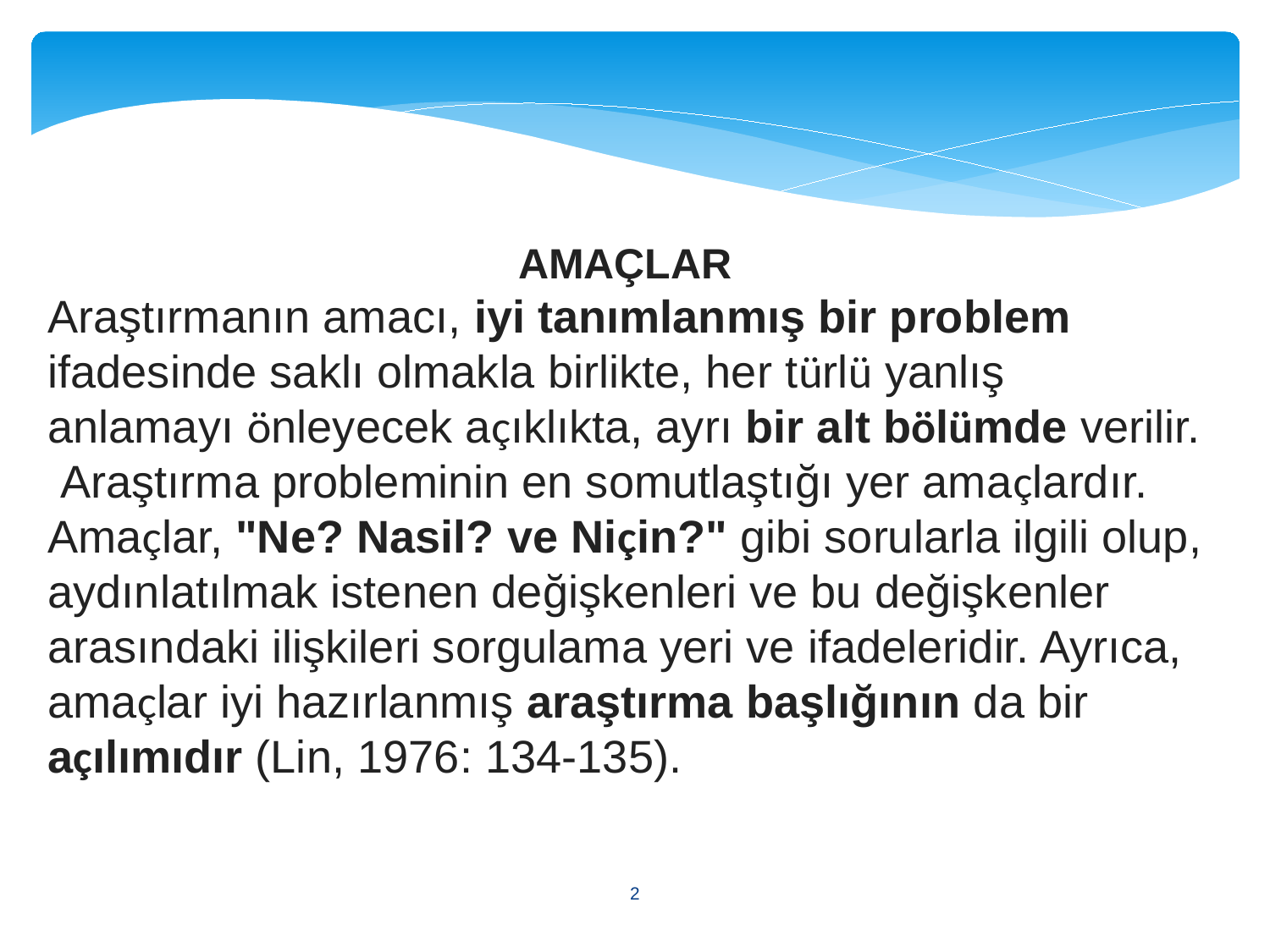

AMAÇLAR
Araştırmanın amacı, iyi tanımlanmış bir problem ifadesinde saklı olmakla birlikte, her türlü yanlış anlamayı önleyecek açıklıkta, ayrı bir alt bölümde verilir.
 Araştırma probleminin en somutlaştığı yer amaçlardır.
Amaçlar, "Ne? Nasil? ve Niçin?" gibi sorularla ilgili olup, aydınlatılmak istenen değişkenleri ve bu değişkenler arasındaki ilişkileri sorgulama yeri ve ifadeleridir. Ayrıca, amaçlar iyi hazırlanmış araştırma başlığının da bir açılımıdır (Lin, 1976: 134-135).

2